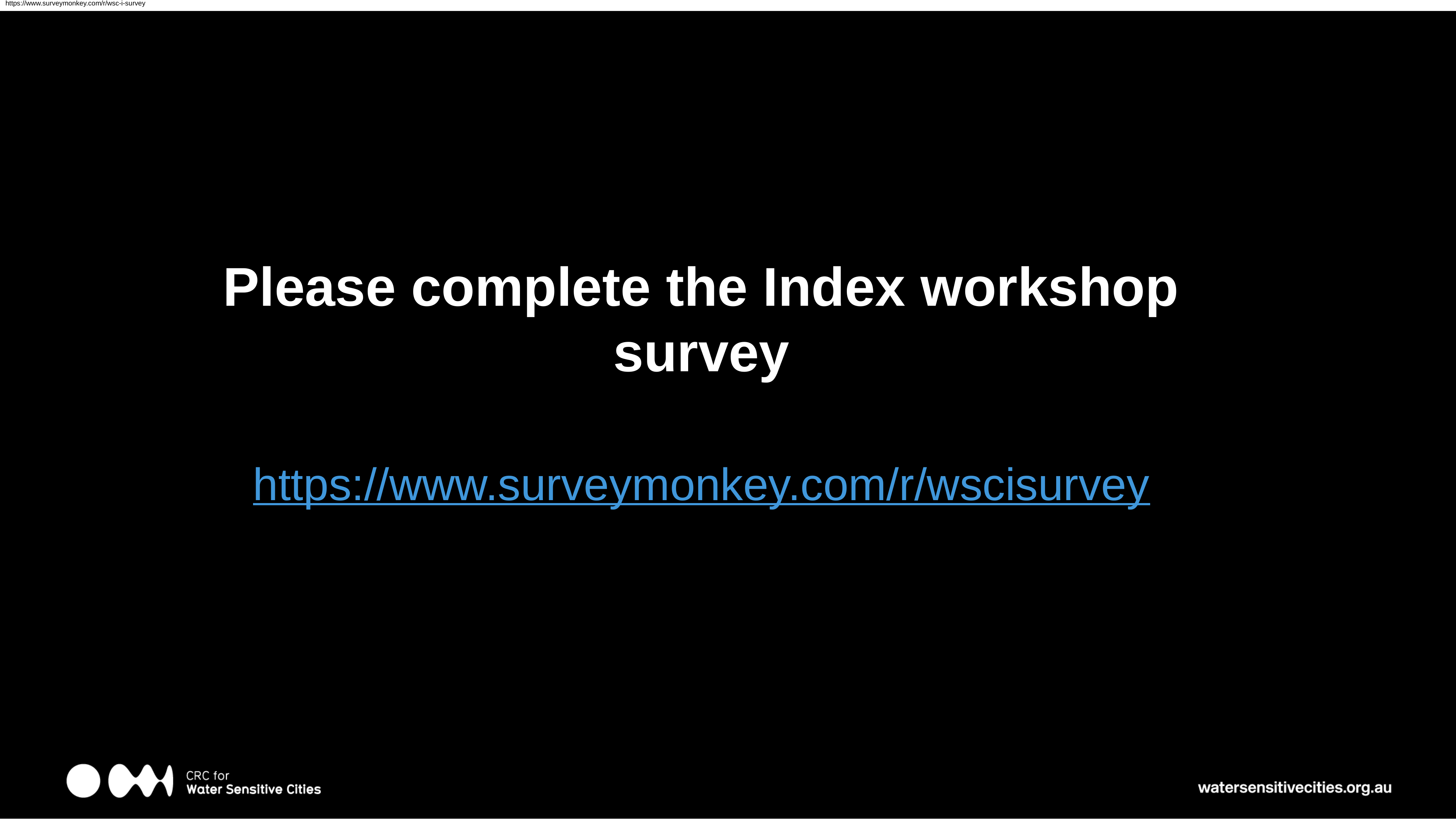

https://www.surveymonkey.com/r/wsc-i-survey
Please complete the Index workshop survey

https://www.surveymonkey.com/r/wscisurvey